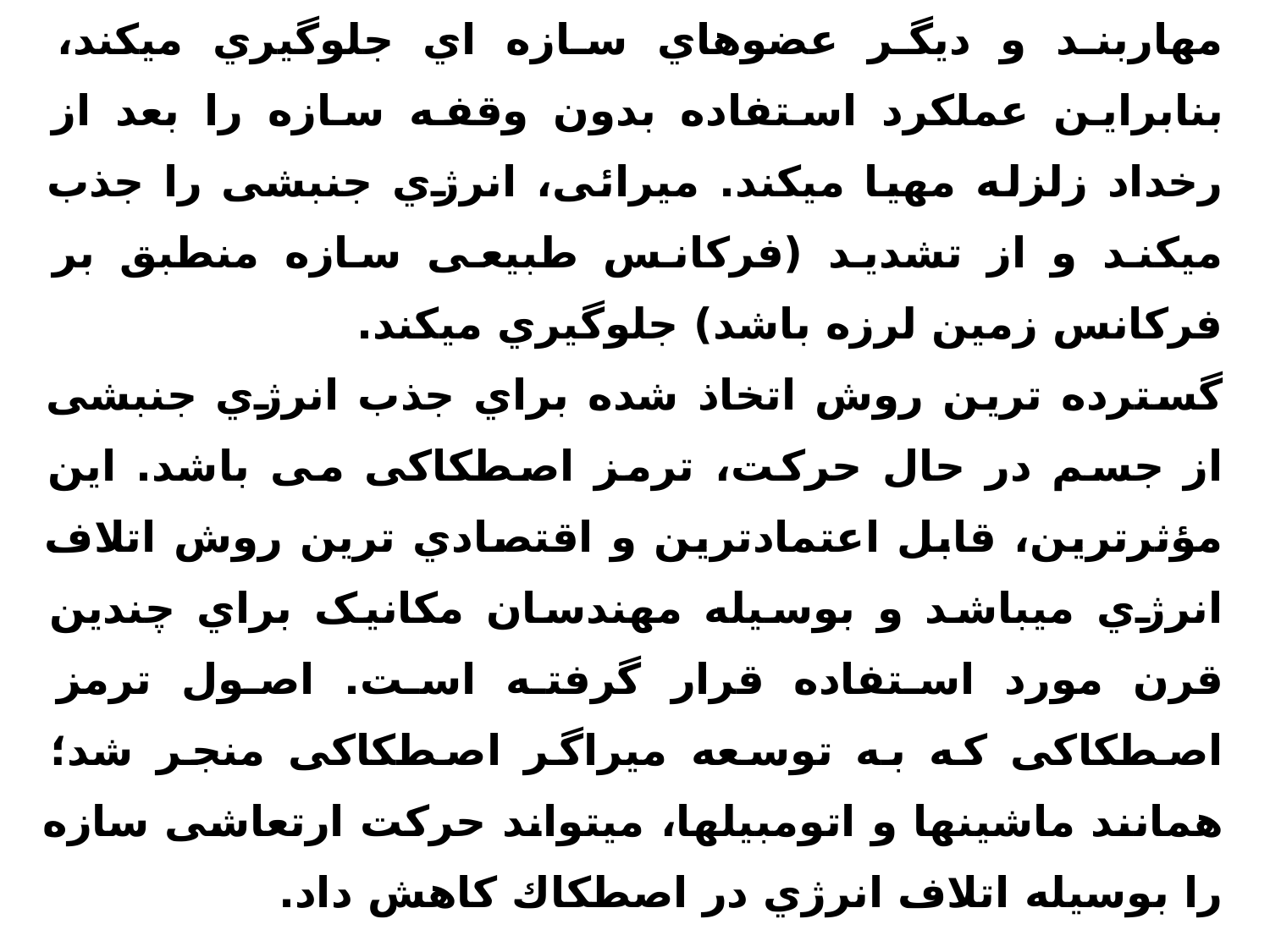

این میراگرها طوري طراحی میشوند که حین زلزله هاي خفیف یا باد نلغزد ، اما حین زلزله هاي شدید تحت نیرو از پیش تعیین شده، شروع به لغزش کند. این لغزش انرژي ورودي را به طور مکانیکی تلف میکند و از جاري شدن مهاربند و دیگر عضوهاي سازه اي جلوگیري میکند، بنابراین عملکرد استفاده بدون وقفه سازه را بعد از رخداد زلزله مهیا میکند. میرائی، انرژي جنبشی را جذب میکند و از تشدید (فرکانس طبیعی سازه منطبق بر فرکانس زمین لرزه باشد) جلوگیري میکند.
گسترده ترین روش اتخاذ شده براي جذب انرژي جنبشی از جسم در حال حرکت، ترمز اصطکاکی می باشد. این مؤثرترین، قابل اعتمادترین و اقتصادي ترین روش اتلاف انرژي میباشد و بوسیله مهندسان مکانیک براي چندین قرن مورد استفاده قرار گرفته است. اصول ترمز اصطکاکی که به توسعه میراگر اصطکاکی منجر شد؛ همانند ماشینها و اتومبیلها، میتواند حرکت ارتعاشی سازه را بوسیله اتلاف انرژي در اصطکاك کاهش داد.